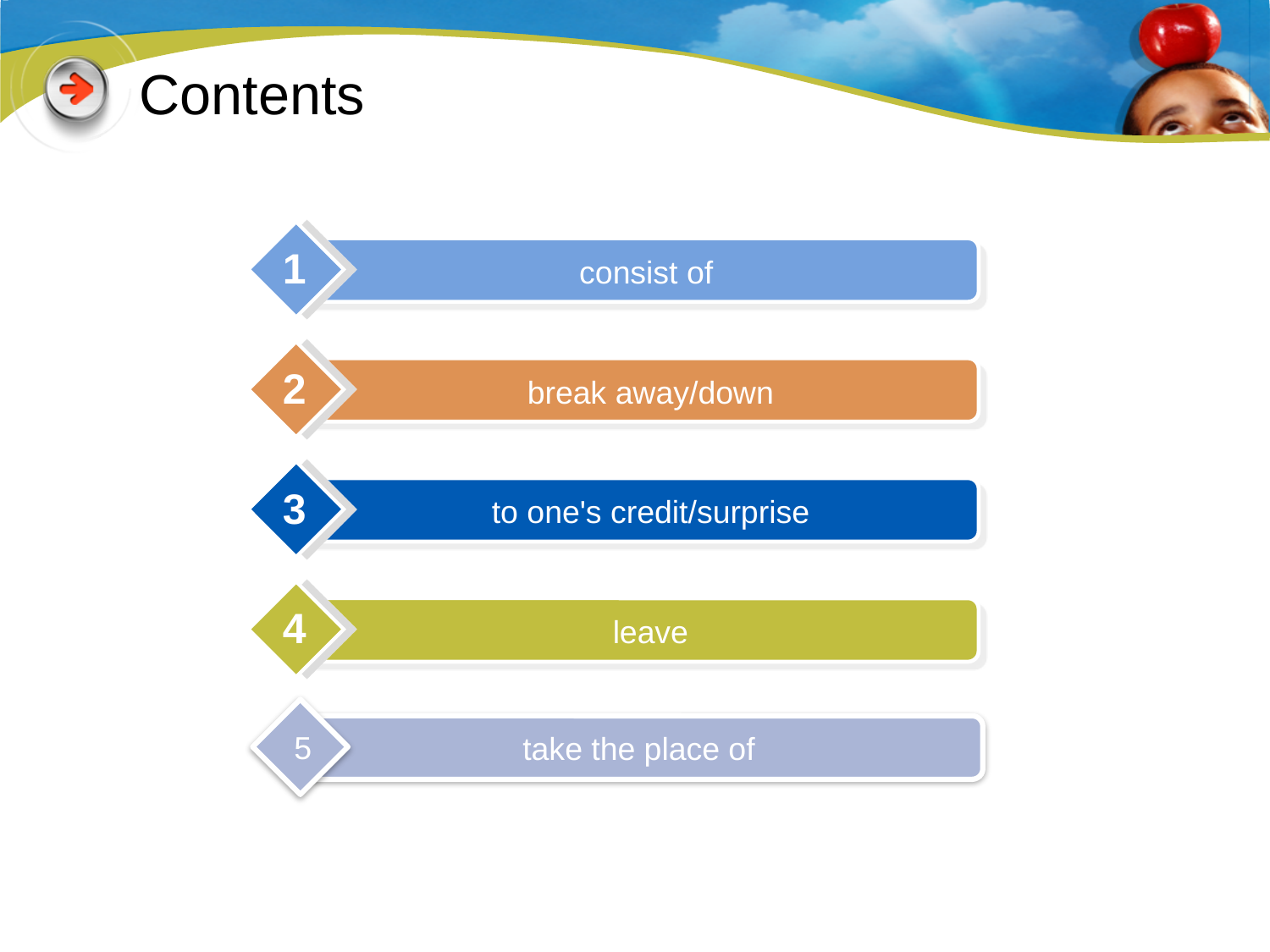

# Contents

1

consist of

2

break away/down

3

to one's credit/surprise

4

leave
5
take the place of